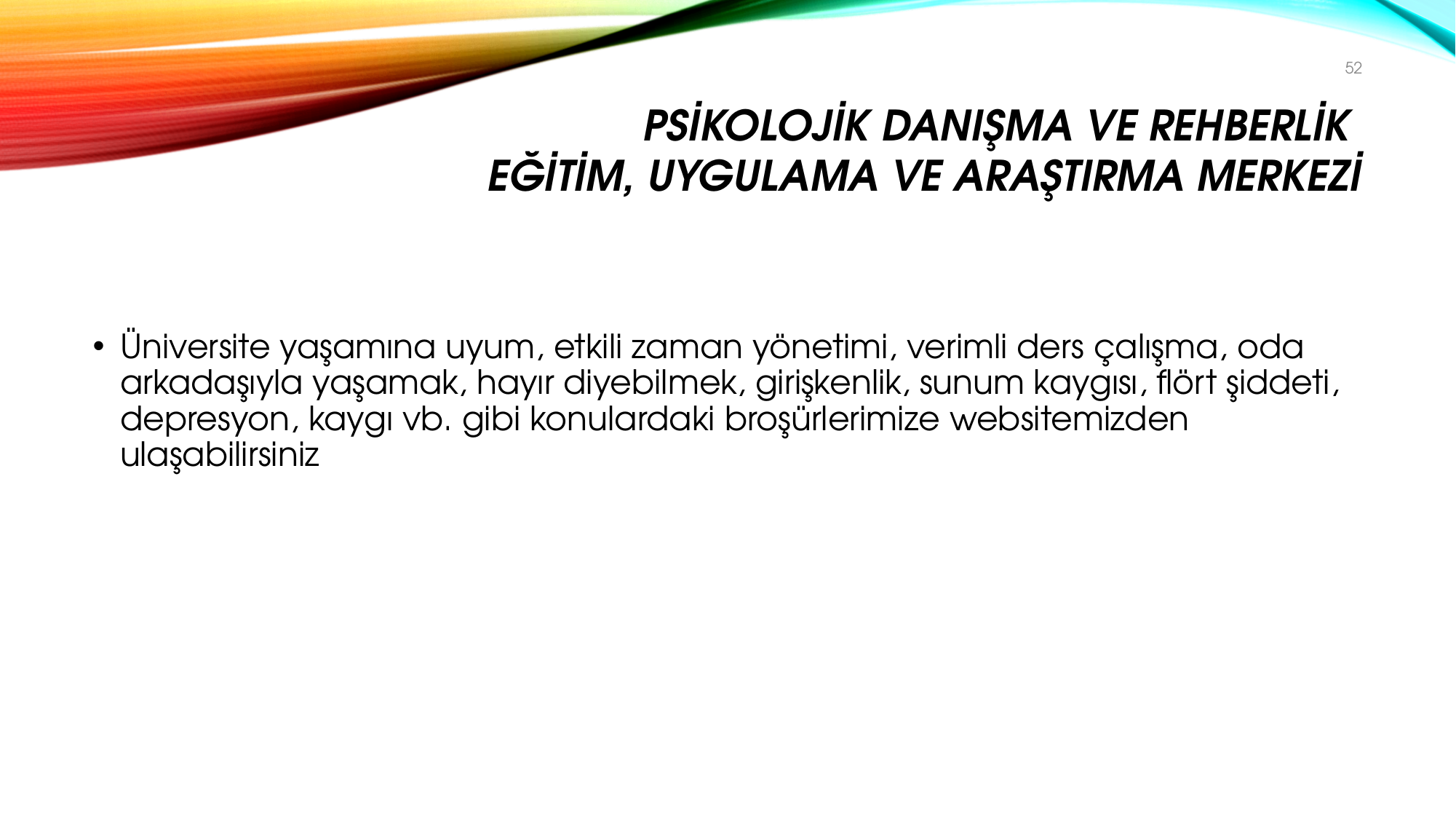

52
# PSİKOLOJİK DANIŞMA VE REHBERLİK EĞİTİM, UYGULAMA VE ARAŞTIRMA MERKEZİ
Üniversite yaşamına uyum, etkili zaman yönetimi, verimli ders çalışma, oda arkadaşıyla yaşamak, hayır diyebilmek, girişkenlik, sunum kaygısı, flört şiddeti, depresyon, kaygı vb. gibi konulardaki broşürlerimize websitemizden ulaşabilirsiniz